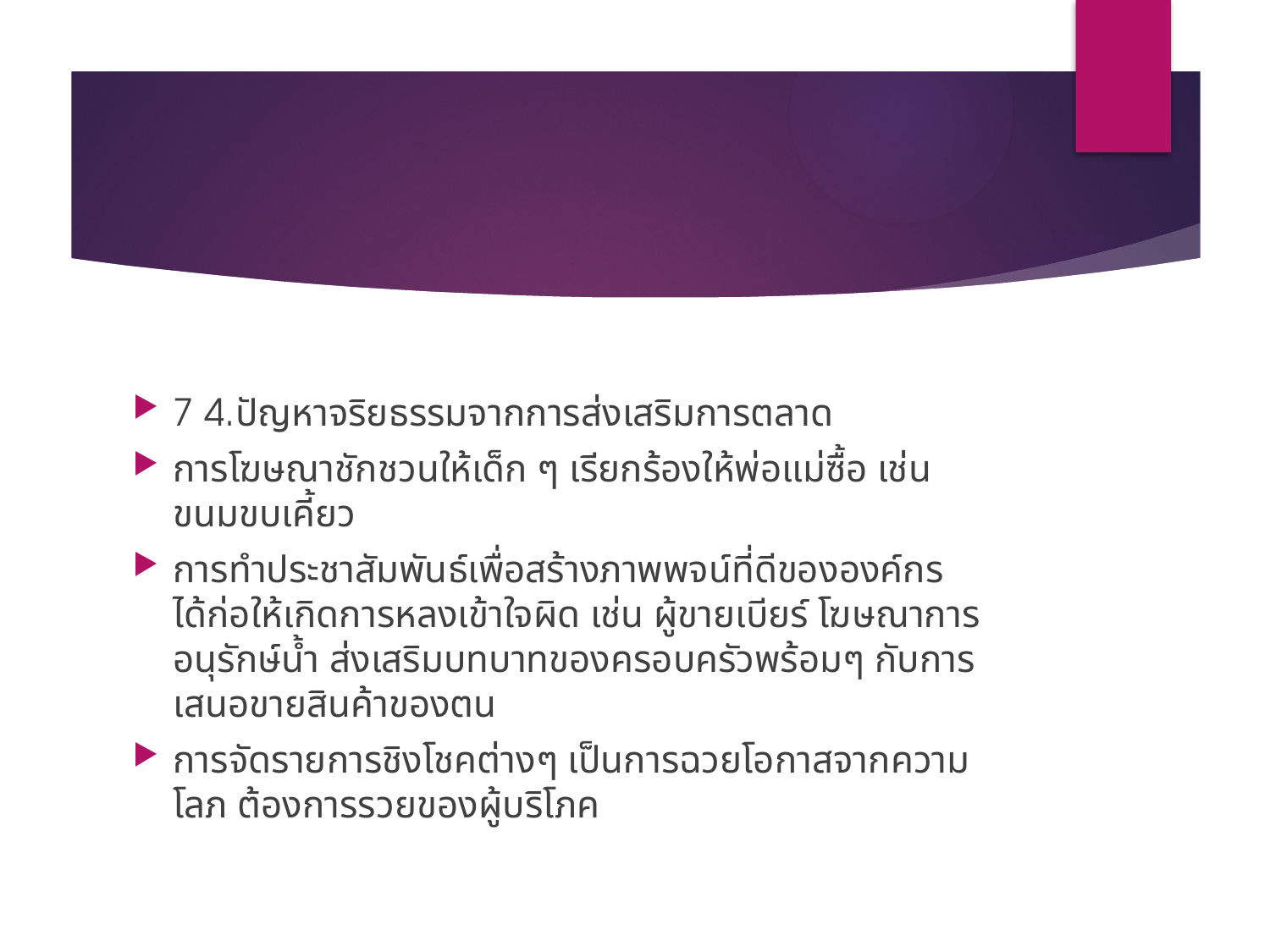

#

7 4.ปัญหาจริยธรรมจากการส่งเสริมการตลาด
การโฆษณาชักชวนให้เด็ก ๆ เรียกร้องให้พ่อแม่ซื้อ เช่น ขนมขบเคี้ยว
การทำประชาสัมพันธ์เพื่อสร้างภาพพจน์ที่ดีขององค์กร ได้ก่อให้เกิดการหลงเข้าใจผิด เช่น ผู้ขายเบียร์ โฆษณาการอนุรักษ์น้ำ ส่งเสริมบทบาทของครอบครัวพร้อมๆ กับการเสนอขายสินค้าของตน
การจัดรายการชิงโชคต่างๆ เป็นการฉวยโอกาสจากความโลภ ต้องการรวยของผู้บริโภค